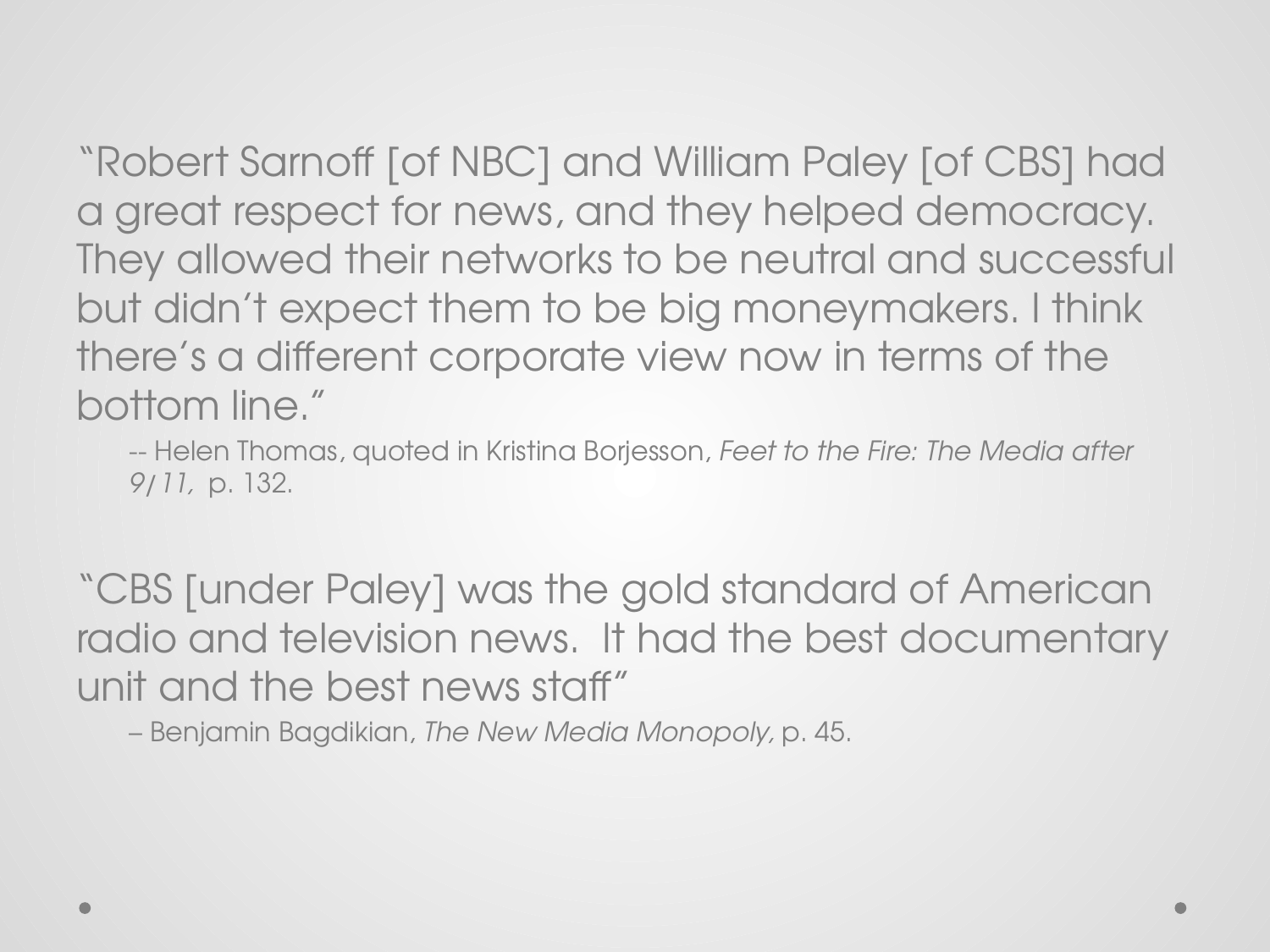

“Robert Sarnoff [of NBC] and William Paley [of CBS] had a great respect for news, and they helped democracy. They allowed their networks to be neutral and successful but didn’t expect them to be big moneymakers. I think there’s a different corporate view now in terms of the bottom line.”
-- Helen Thomas, quoted in Kristina Borjesson, Feet to the Fire: The Media after 9/11,  p. 132.

“CBS [under Paley] was the gold standard of American radio and television news.  It had the best documentary unit and the best news staff”
– Benjamin Bagdikian, The New Media Monopoly, p. 45.